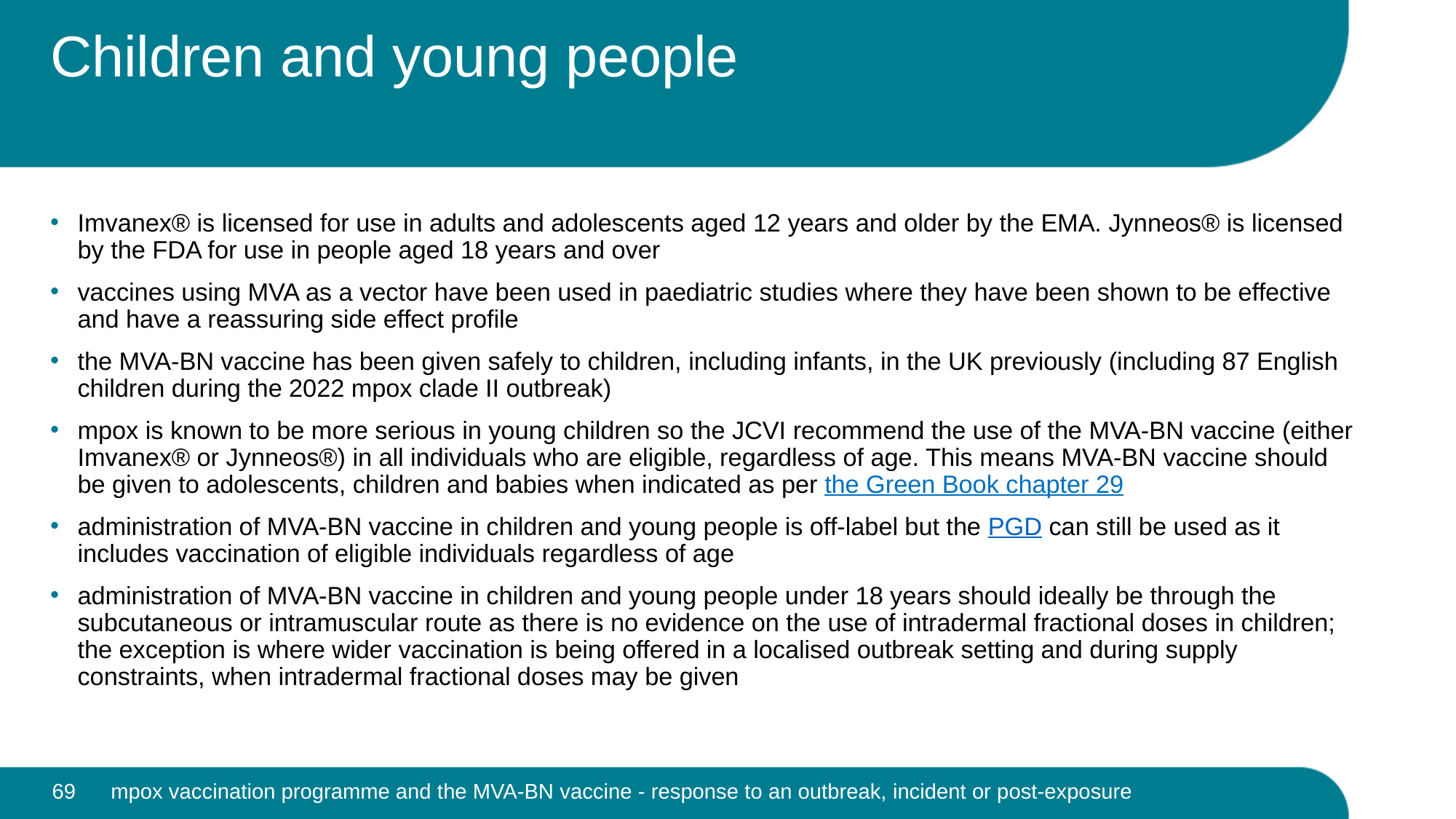

# Children and young people
Imvanex® is licensed for use in adults and adolescents aged 12 years and older by the EMA. Jynneos® is licensed by the FDA for use in people aged 18 years and over
vaccines using MVA as a vector have been used in paediatric studies where they have been shown to be effective and have a reassuring side effect profile
the MVA-BN vaccine has been given safely to children, including infants, in the UK previously (including 87 English children during the 2022 mpox clade II outbreak)
mpox is known to be more serious in young children so the JCVI recommend the use of the MVA-BN vaccine (either Imvanex® or Jynneos®) in all individuals who are eligible, regardless of age. This means MVA-BN vaccine should be given to adolescents, children and babies when indicated as per the Green Book chapter 29
administration of MVA-BN vaccine in children and young people is off-label but the PGD can still be used as it includes vaccination of eligible individuals regardless of age
administration of MVA-BN vaccine in children and young people under 18 years should ideally be through the subcutaneous or intramuscular route as there is no evidence on the use of intradermal fractional doses in children; the exception is where wider vaccination is being offered in a localised outbreak setting and during supply constraints, when intradermal fractional doses may be given

69
mpox vaccination programme and the MVA-BN vaccine - response to an outbreak, incident or post-exposure